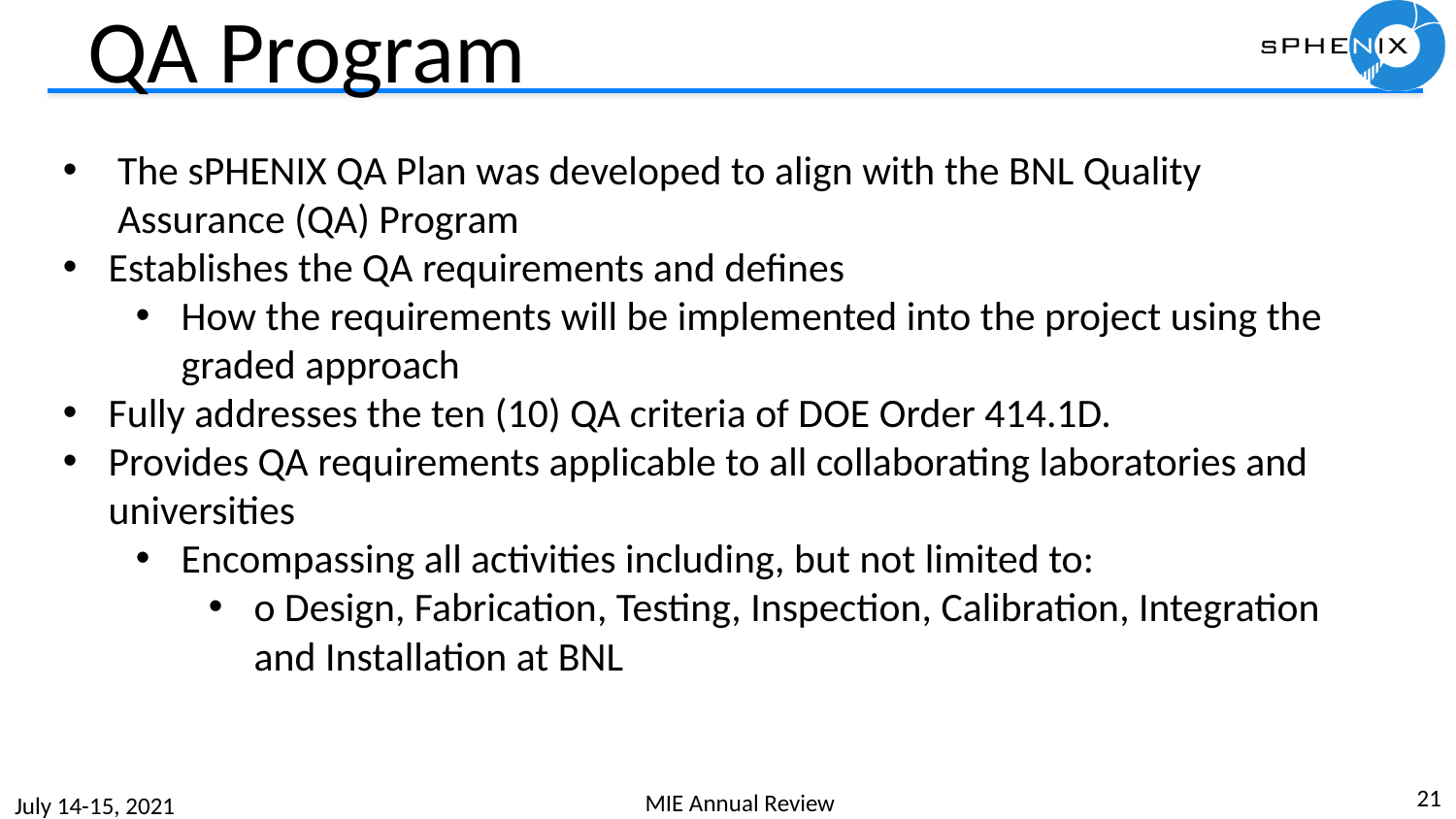

# QA Program
The sPHENIX QA Plan was developed to align with the BNL Quality Assurance (QA) Program
Establishes the QA requirements and defines
How the requirements will be implemented into the project using the graded approach
Fully addresses the ten (10) QA criteria of DOE Order 414.1D.
Provides QA requirements applicable to all collaborating laboratories and universities
Encompassing all activities including, but not limited to:
o Design, Fabrication, Testing, Inspection, Calibration, Integration and Installation at BNL
21
MIE Annual Review
July 14-15, 2021